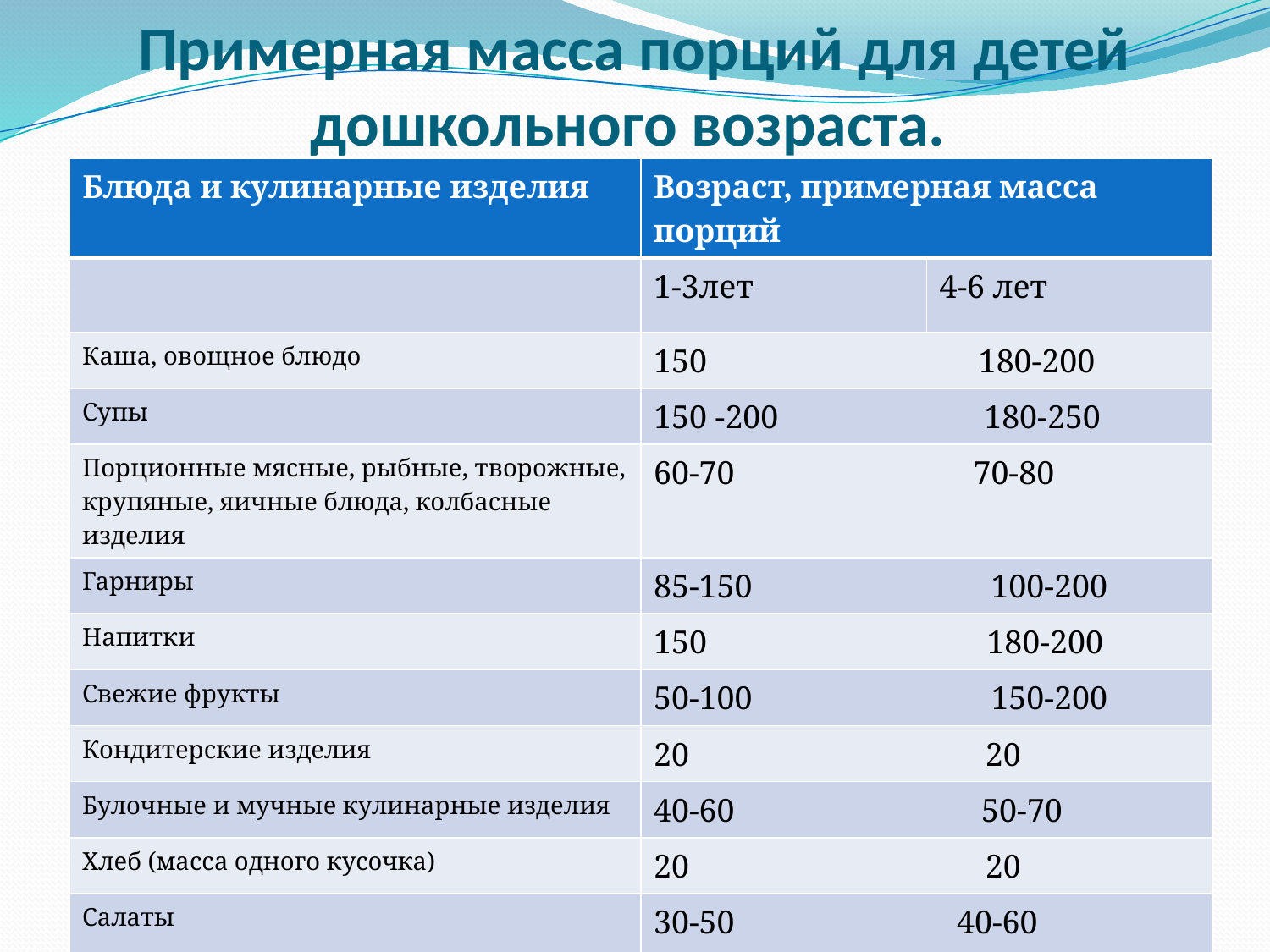

# Примерная масса порций для детей дошкольного возраста.
| Блюда и кулинарные изделия | Возраст, примерная масса порций |  |
| --- | --- | --- |
|  | 1-3лет | 4-6 лет |
| Каша, овощное блюдо | 150 180-200 |  |
| Супы | 150 -200 180-250 |  |
| Порционные мясные, рыбные, творожные, кру­пяные, яичные блюда, колбасные изделия | 60-70 70-80 |  |
| Гарниры | 85-150 100-200 |  |
| Напитки | 150 180-200 |  |
| Свежие фрукты | 50-100 150-200 |  |
| Кондитерские изделия | 20 20 |  |
| Булочные и мучные кулинарные изделия | 40-60 50-70 |  |
| Хлеб (масса одного кусочка) | 20 20 |  |
| Салаты | 30-50 40-60 |  |